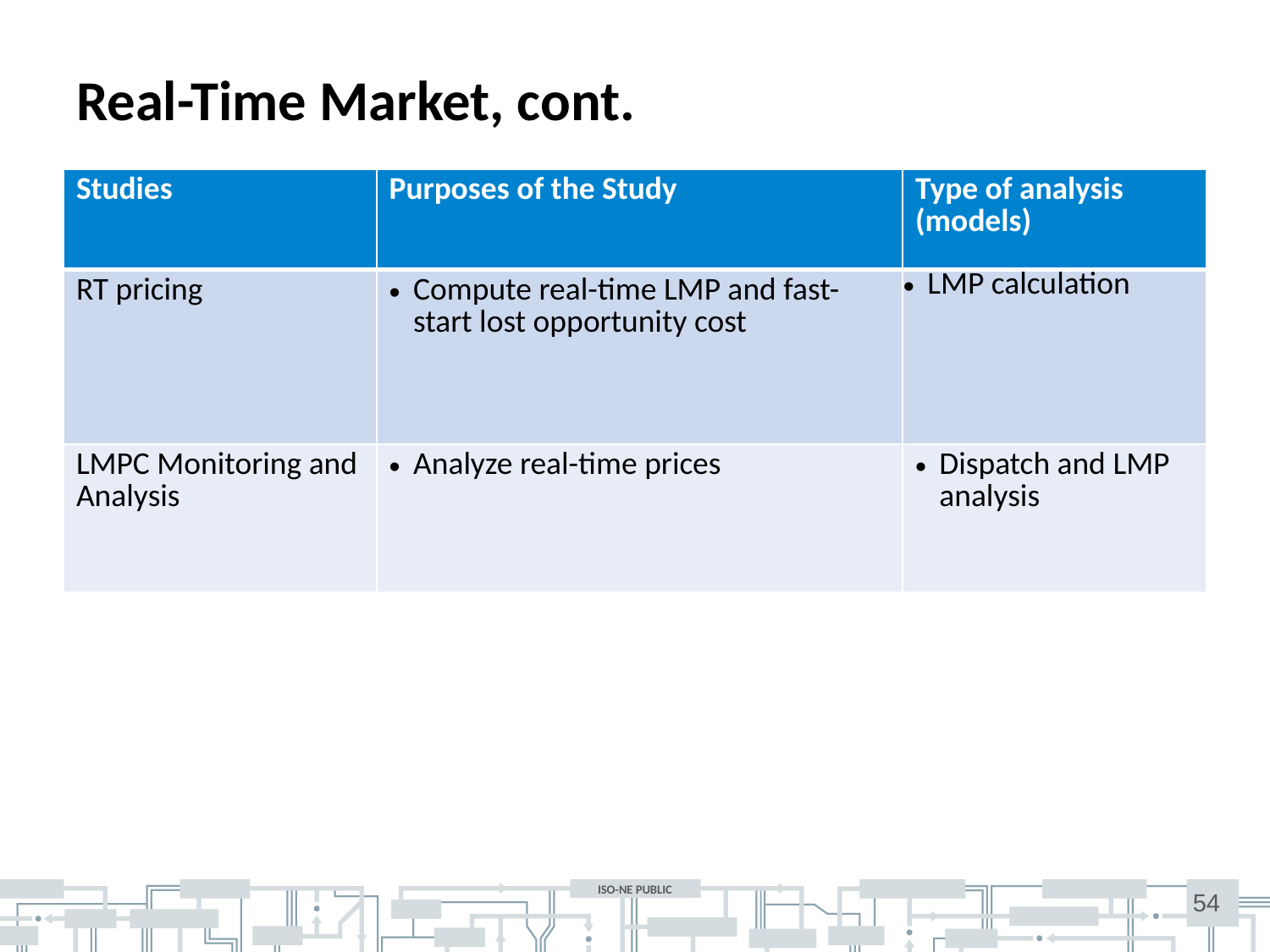

# Real-Time Market, cont.
| Studies | Purposes of the Study | Type of analysis (models) |
| --- | --- | --- |
| RT pricing | Compute real-time LMP and fast-start lost opportunity cost | LMP calculation |
| LMPC Monitoring and Analysis | Analyze real-time prices | Dispatch and LMP analysis |
54